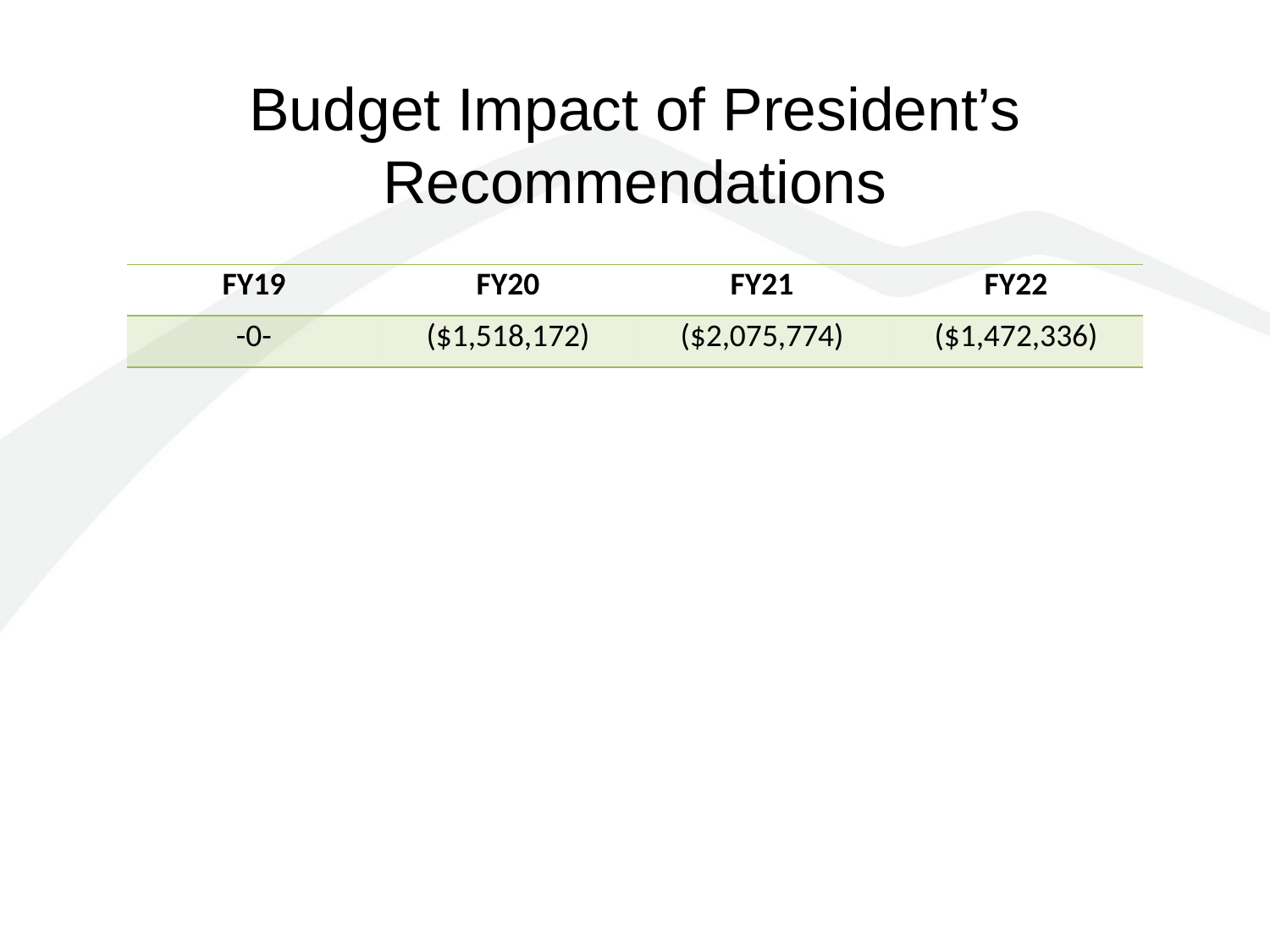

# Budget Impact of President’s Recommendations
| FY19 | FY20 | FY21 | FY22 |
| --- | --- | --- | --- |
| -0- | ($1,518,172) | ($2,075,774) | ($1,472,336) |